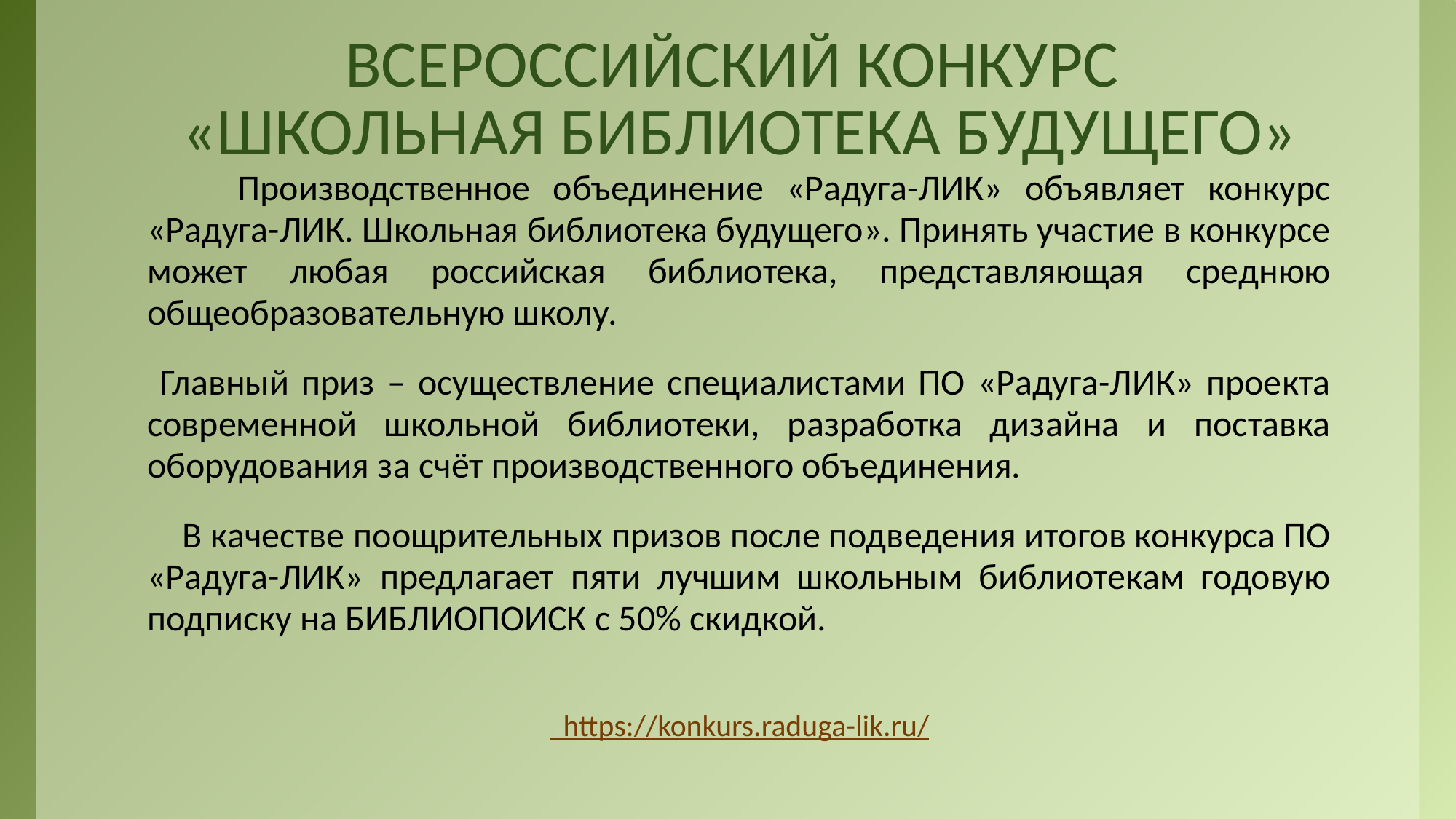

# ВСЕРОССИЙСКИЙ КОНКУРС «ШКОЛЬНАЯ БИБЛИОТЕКА БУДУЩЕГО»
    Производственное объединение «Радуга-ЛИК» объявляет конкурс «Радуга-ЛИК. Школьная библиотека будущего». Принять участие в конкурсе может любая российская библиотека, представляющая среднюю общеобразовательную школу.
 Главный приз – осуществление специалистами ПО «Радуга-ЛИК» проекта современной школьной библиотеки, разработка дизайна и поставка оборудования за счёт производственного объединения.
    В качестве поощрительных призов после подведения итогов конкурса ПО «Радуга-ЛИК» предлагает пяти лучшим школьным библиотекам годовую подписку на БИБЛИОПОИСК с 50% скидкой.

  https://konkurs.raduga-lik.ru/